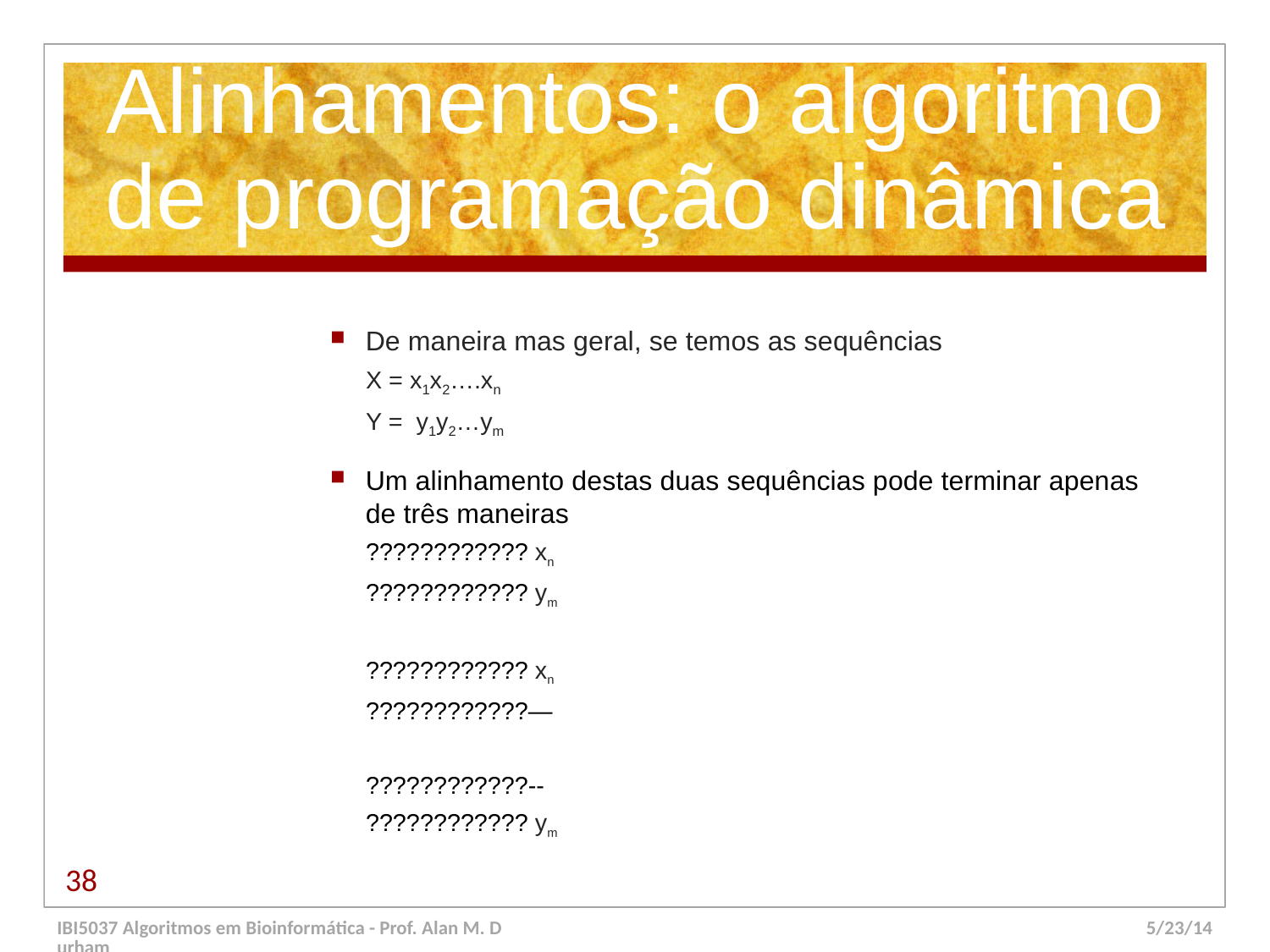

# Alinhamentos: o algoritmo de programação dinâmica
De maneira mas geral, se temos as sequências
X = x1x2….xn
Y =  y1y2…ym
Um alinhamento destas duas sequências pode terminar apenas de três maneiras
???????????? xn
???????????? ym

???????????? xn
????????????—

????????????--
???????????? ym

38
IBI5037 Algoritmos em Bioinformática - Prof. Alan M. Durham
5/23/14